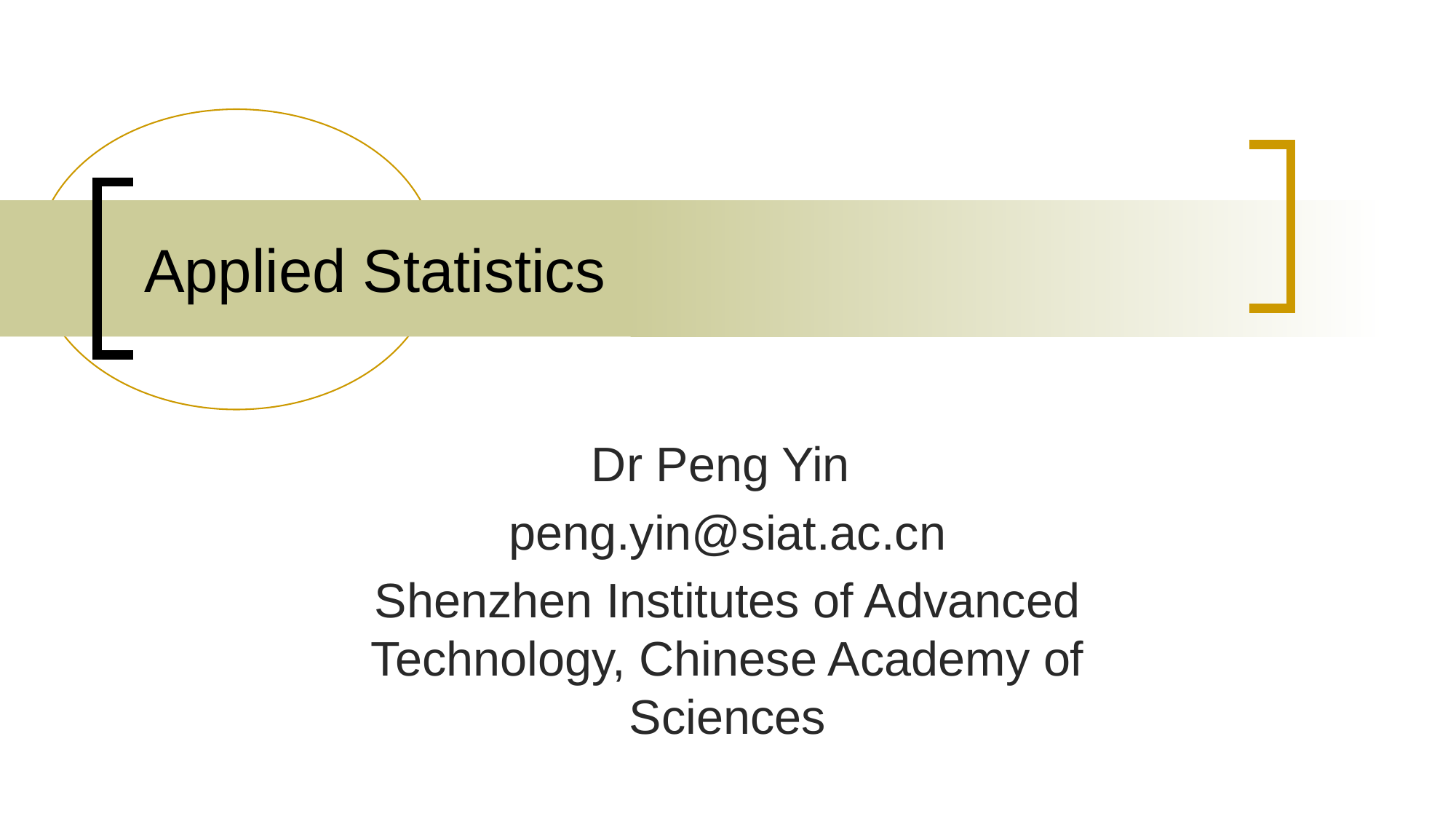

# Applied Statistics
Dr Peng Yin
peng.yin@siat.ac.cn
Shenzhen Institutes of Advanced Technology, Chinese Academy of Sciences